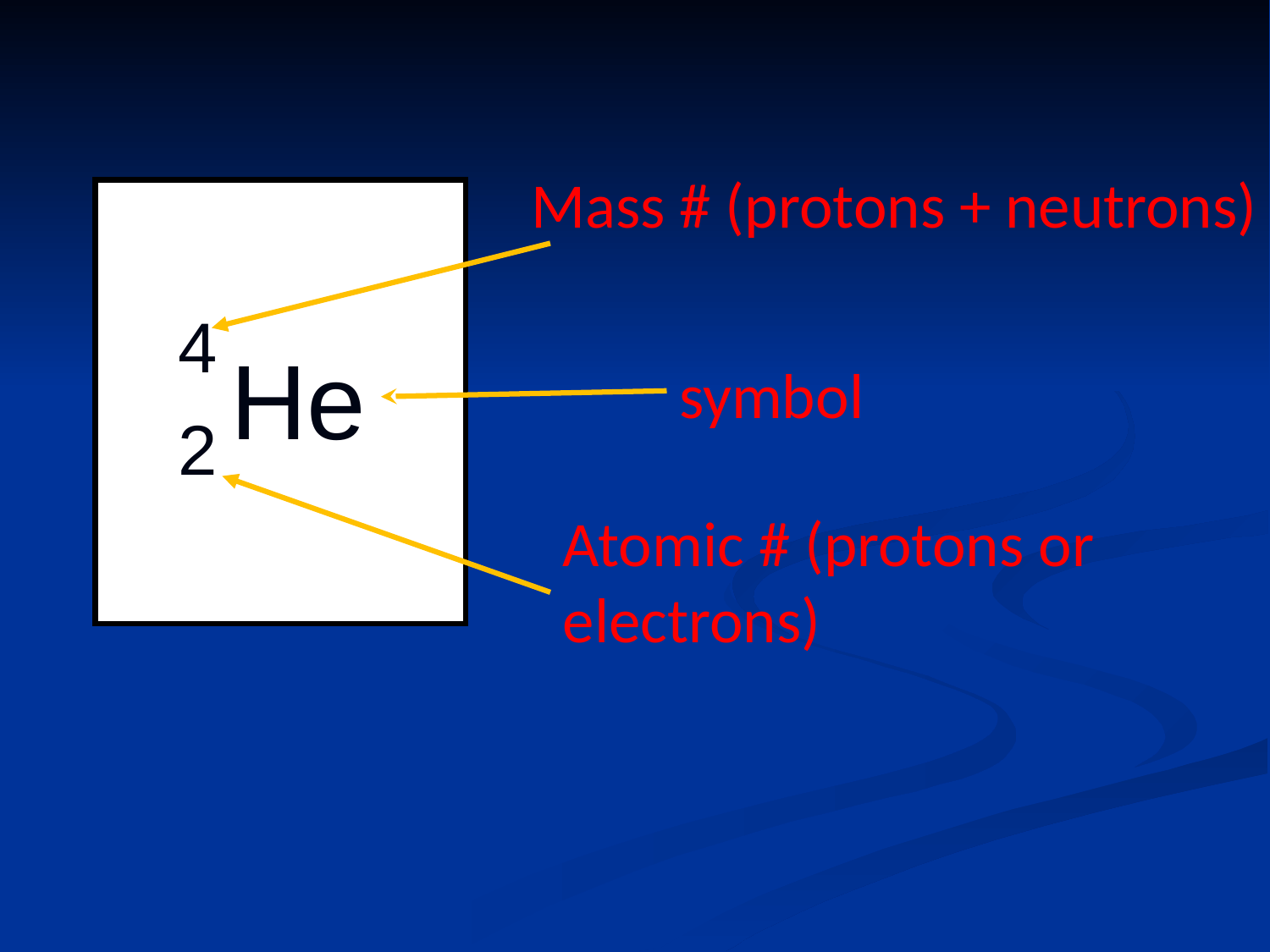

Mass # (protons + neutrons)

4
2
He
symbol
Atomic # (protons or electrons)